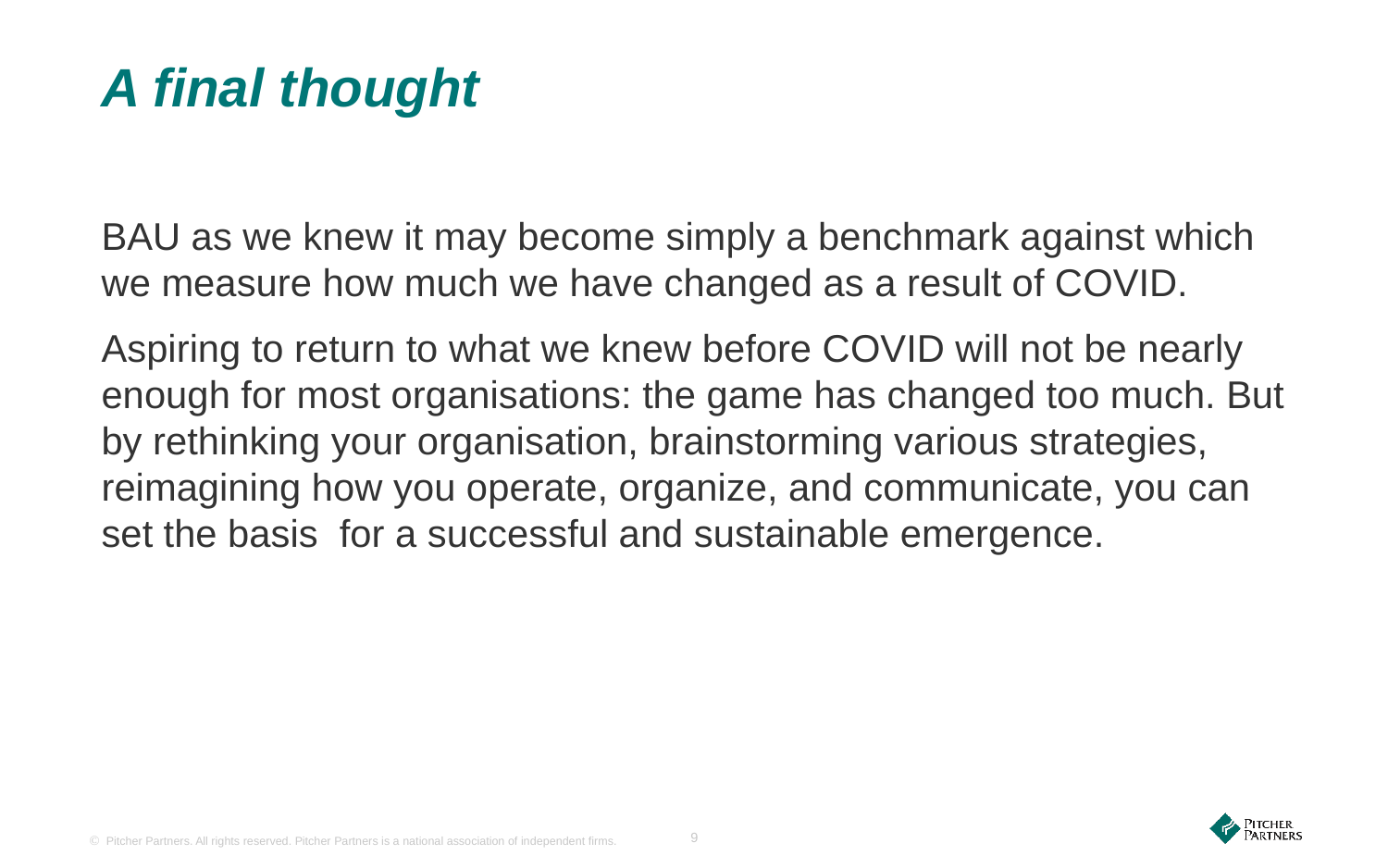

# A final thought

BAU as we knew it may become simply a benchmark against which we measure how much we have changed as a result of COVID.
Aspiring to return to what we knew before COVID will not be nearly enough for most organisations: the game has changed too much. But by rethinking your organisation, brainstorming various strategies, reimagining how you operate, organize, and communicate, you can set the basis  for a successful and sustainable emergence.